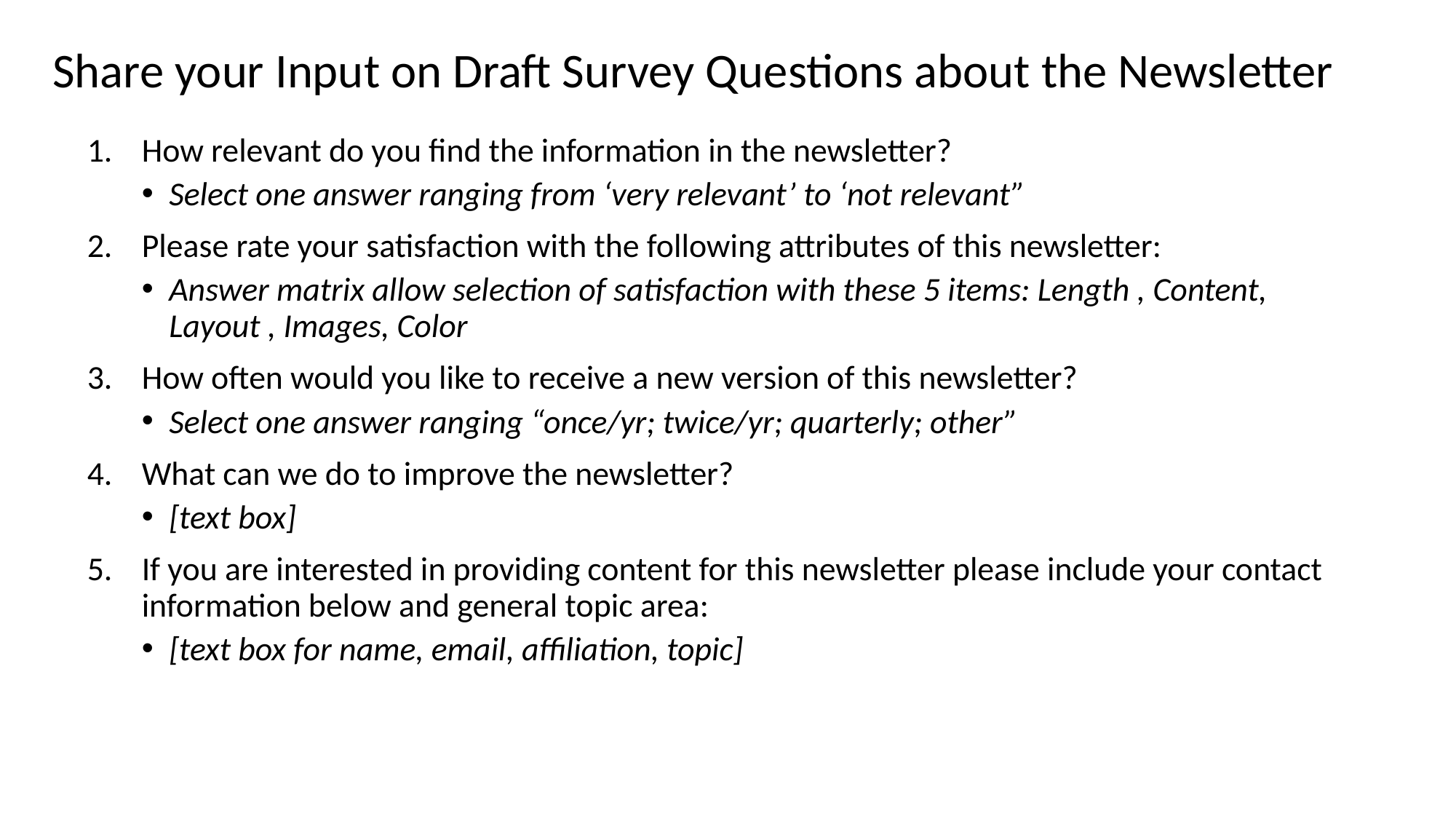

# Share your Input on Draft Survey Questions about the Newsletter
How relevant do you find the information in the newsletter?
Select one answer ranging from ‘very relevant’ to ‘not relevant”
Please rate your satisfaction with the following attributes of this newsletter:
Answer matrix allow selection of satisfaction with these 5 items: Length , Content,  Layout , Images, Color
How often would you like to receive a new version of this newsletter?
Select one answer ranging “once/yr; twice/yr; quarterly; other”
What can we do to improve the newsletter?
[text box]
If you are interested in providing content for this newsletter please include your contact information below and general topic area:
[text box for name, email, affiliation, topic]